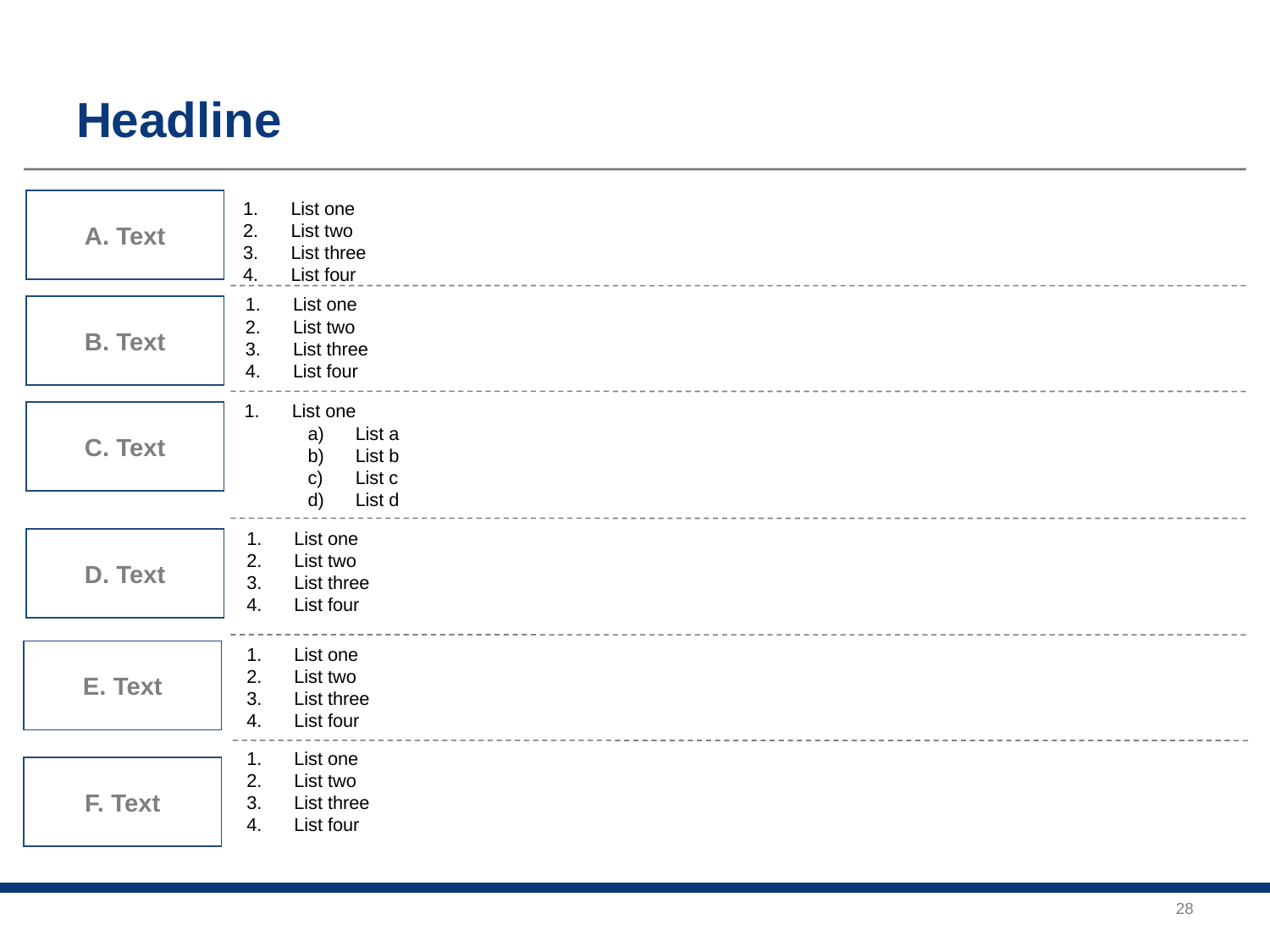

# Headline

A. Text
List one
List two
List three
List four

List one
List two
List three
List four
B. Text

List one
List a
List b
List c
List d

C. Text

List one
List two
List three
List four
D. Text

List one
List two
List three
List four
E. Text

List one
List two
List three
List four
F. Text
28